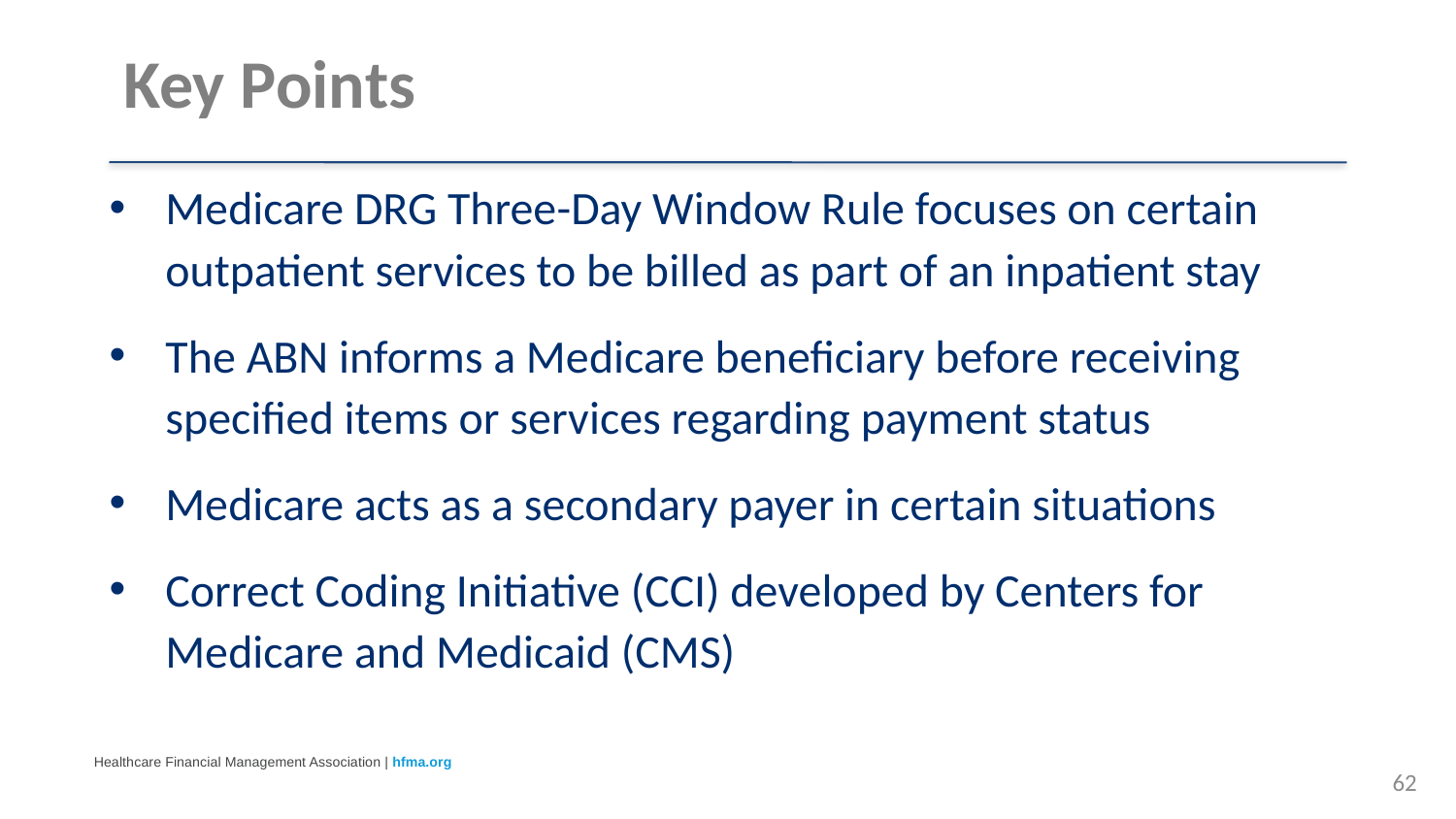

# Key Points
Medicare DRG Three-Day Window Rule focuses on certain outpatient services to be billed as part of an inpatient stay
The ABN informs a Medicare beneficiary before receiving specified items or services regarding payment status
Medicare acts as a secondary payer in certain situations
Correct Coding Initiative (CCI) developed by Centers for Medicare and Medicaid (CMS)
62